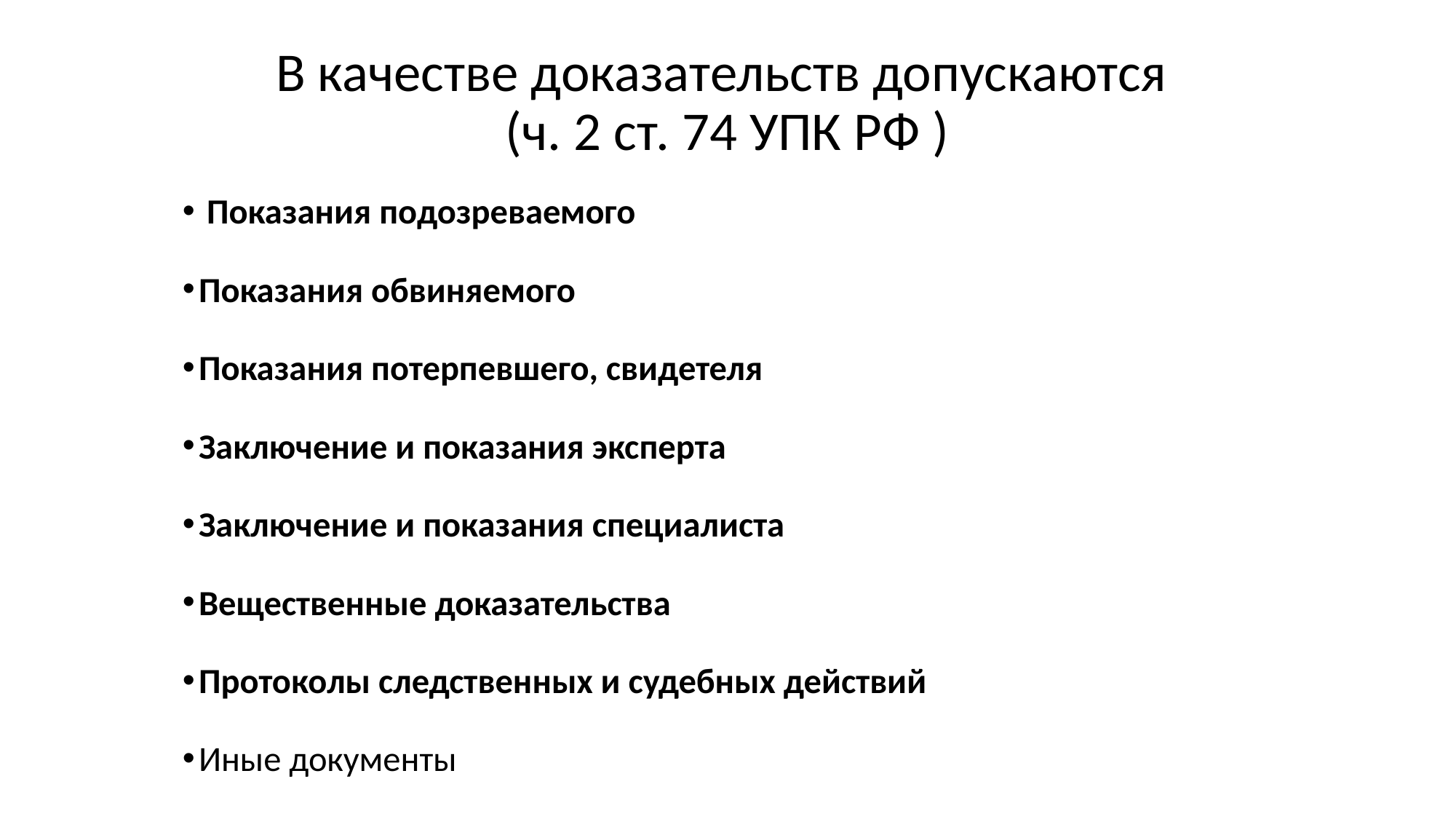

# В качестве доказательств допускаются (ч. 2 ст. 74 УПК РФ )
 Показания подозреваемого
Показания обвиняемого
Показания потерпевшего, свидетеля
Заключение и показания эксперта
Заключение и показания специалиста
Вещественные доказательства
Протоколы следственных и судебных действий
Иные документы